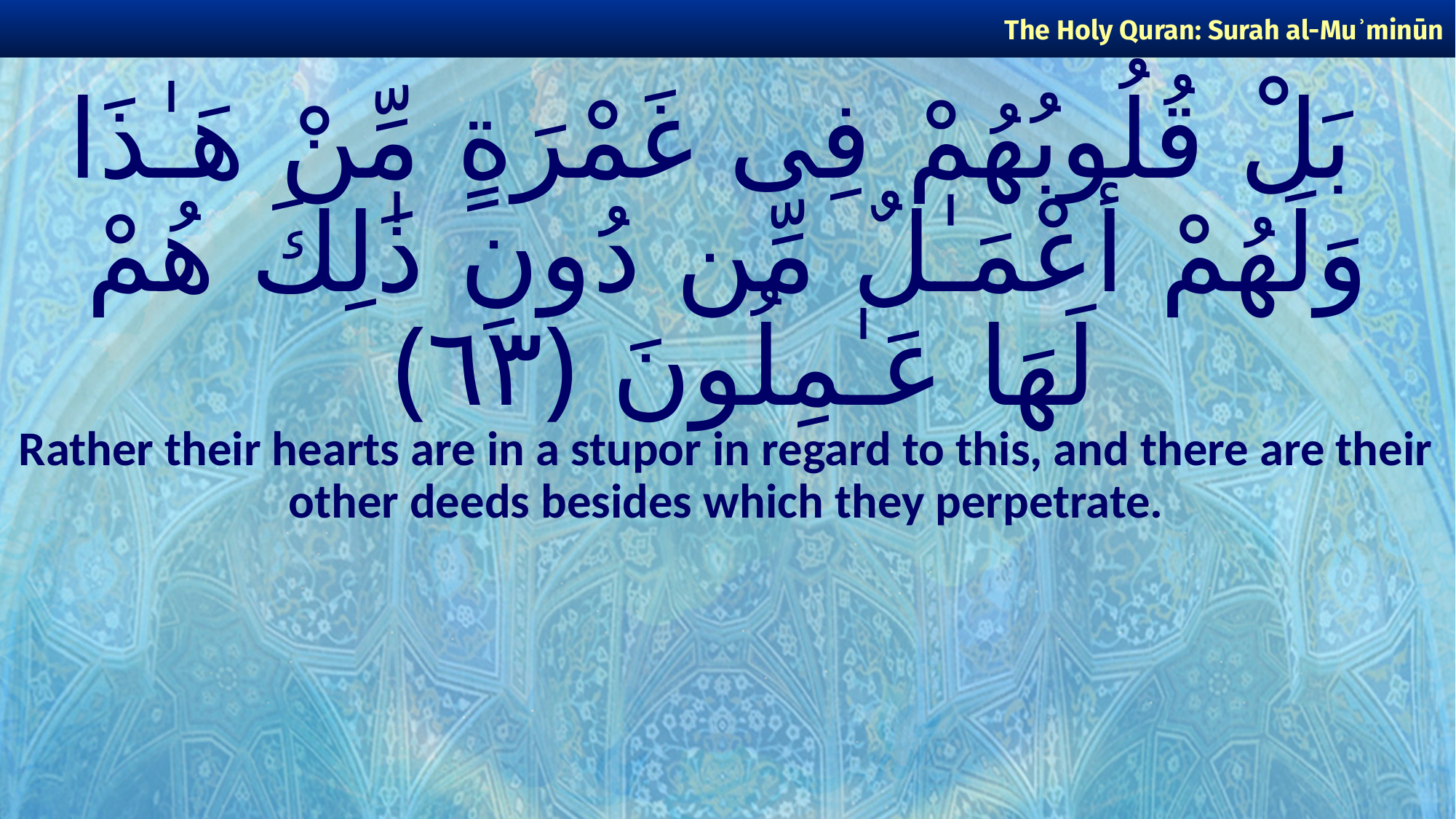

The Holy Quran: Surah al-Muʾminūn
# بَلْ قُلُوبُهُمْ فِى غَمْرَةٍ مِّنْ هَـٰذَا وَلَهُمْ أَعْمَـٰلٌ مِّن دُونِ ذَٰلِكَ هُمْ لَهَا عَـٰمِلُونَ ﴿٦٣﴾
Rather their hearts are in a stupor in regard to this, and there are their other deeds besides which they perpetrate.